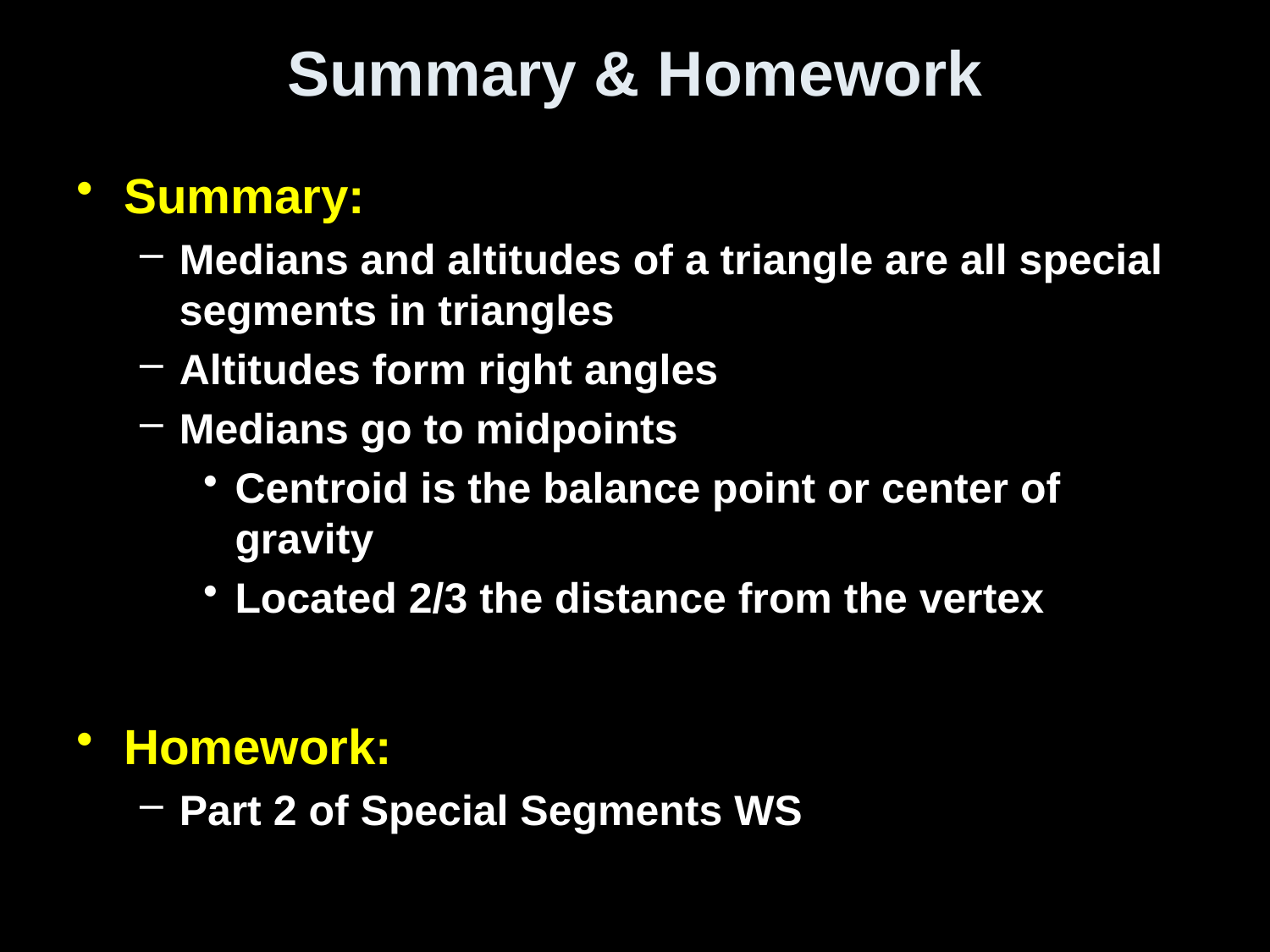

# Summary & Homework
Summary:
Medians and altitudes of a triangle are all special segments in triangles
Altitudes form right angles
Medians go to midpoints
Centroid is the balance point or center of gravity
Located 2/3 the distance from the vertex

Homework:
Part 2 of Special Segments WS